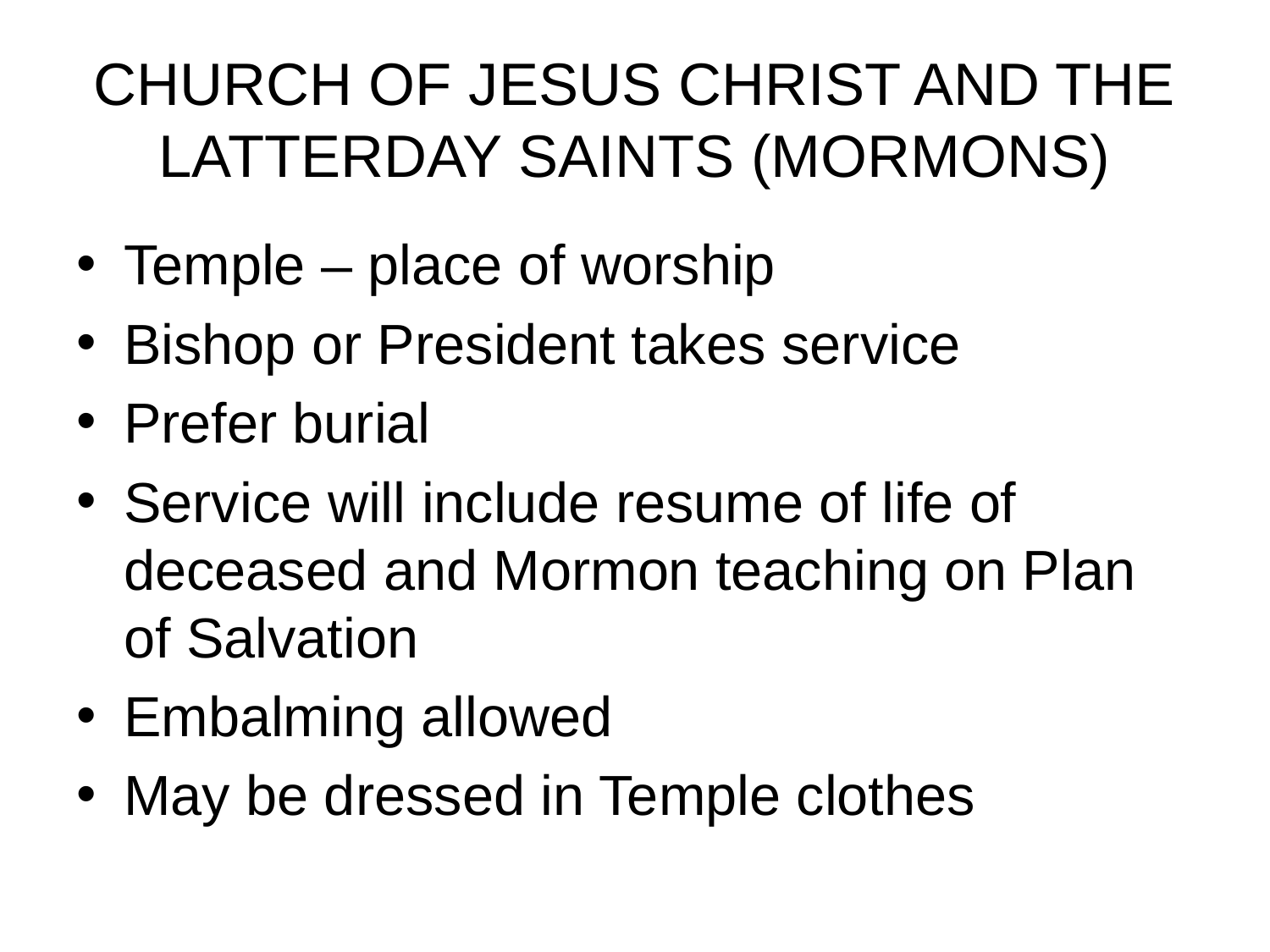

# CHURCH OF JESUS CHRIST AND THE LATTERDAY SAINTS (MORMONS)
Temple – place of worship
Bishop or President takes service
Prefer burial
Service will include resume of life of deceased and Mormon teaching on Plan of Salvation
Embalming allowed
May be dressed in Temple clothes